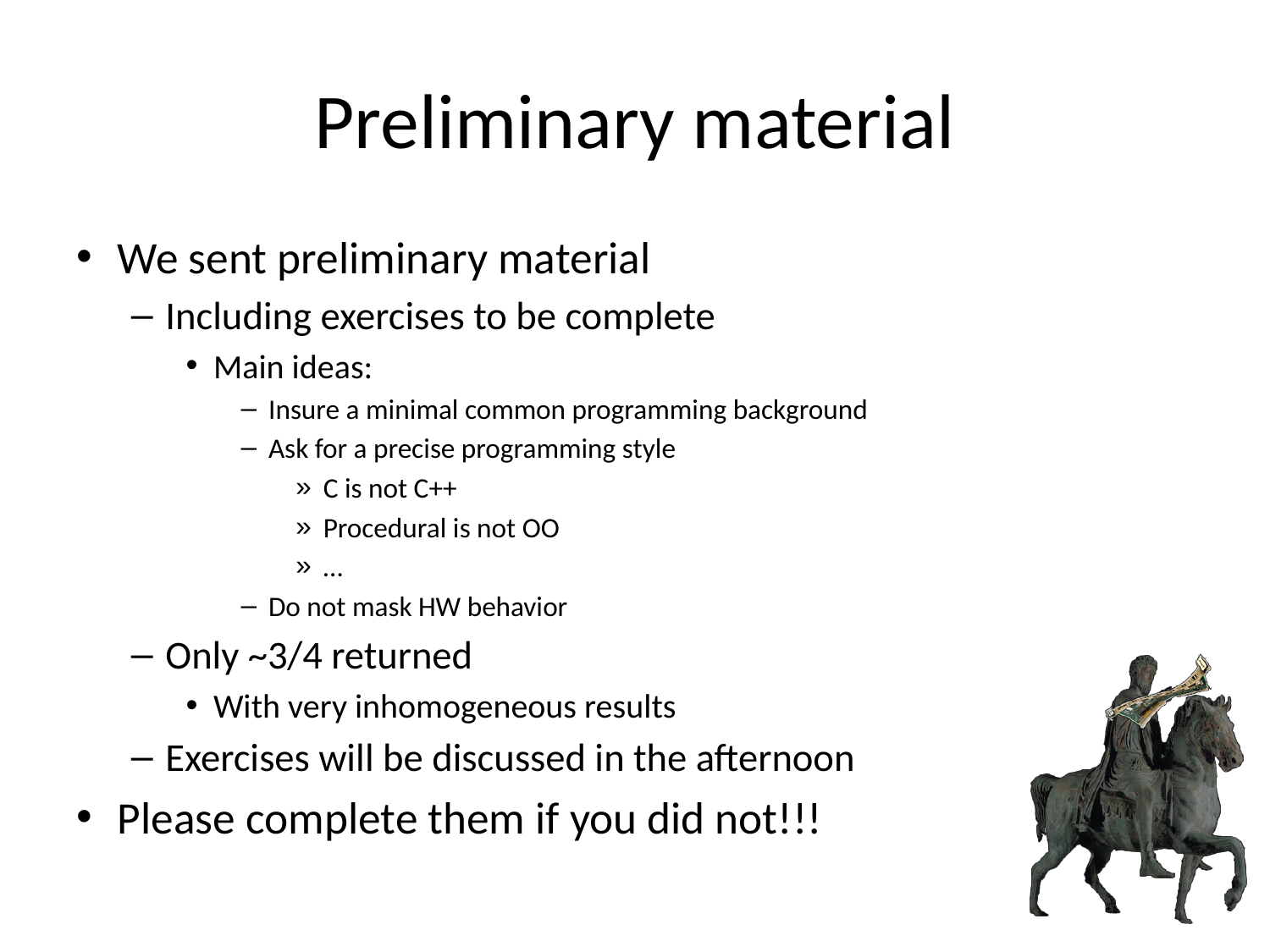

# Preliminary material
We sent preliminary material
Including exercises to be complete
Main ideas:
Insure a minimal common programming background
Ask for a precise programming style
C is not C++
Procedural is not OO
…
Do not mask HW behavior
Only ~3/4 returned
With very inhomogeneous results
Exercises will be discussed in the afternoon
Please complete them if you did not!!!